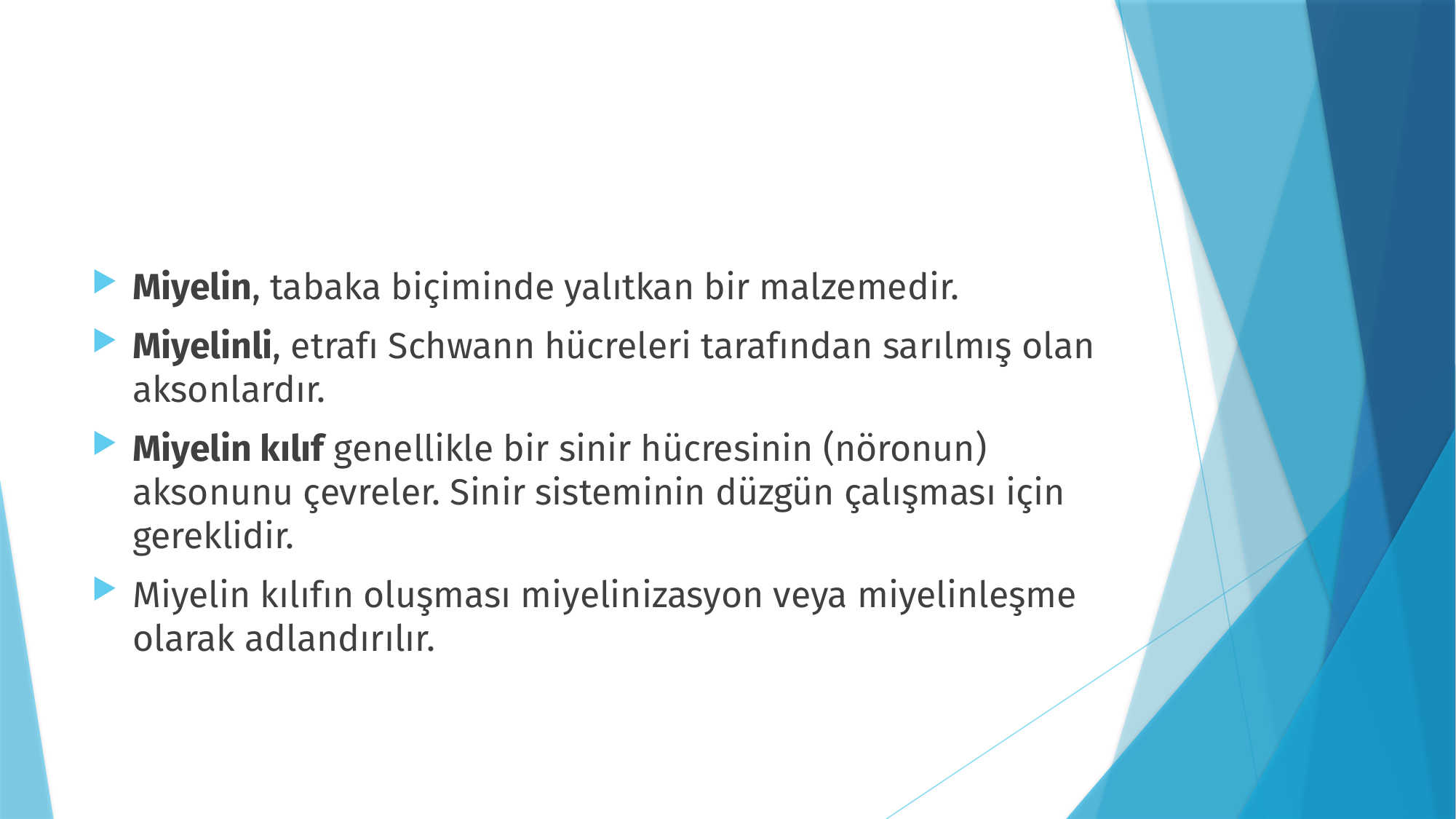

#
Miyelin, tabaka biçiminde yalıtkan bir malzemedir.
Miyelinli, etrafı Schwann hücreleri tarafından sarılmış olan aksonlardır.
Miyelin kılıf genellikle bir sinir hücresinin (nöronun) aksonunu çevreler. Sinir sisteminin düzgün çalışması için gereklidir.
Miyelin kılıfın oluşması miyelinizasyon veya miyelinleşme olarak adlandırılır.